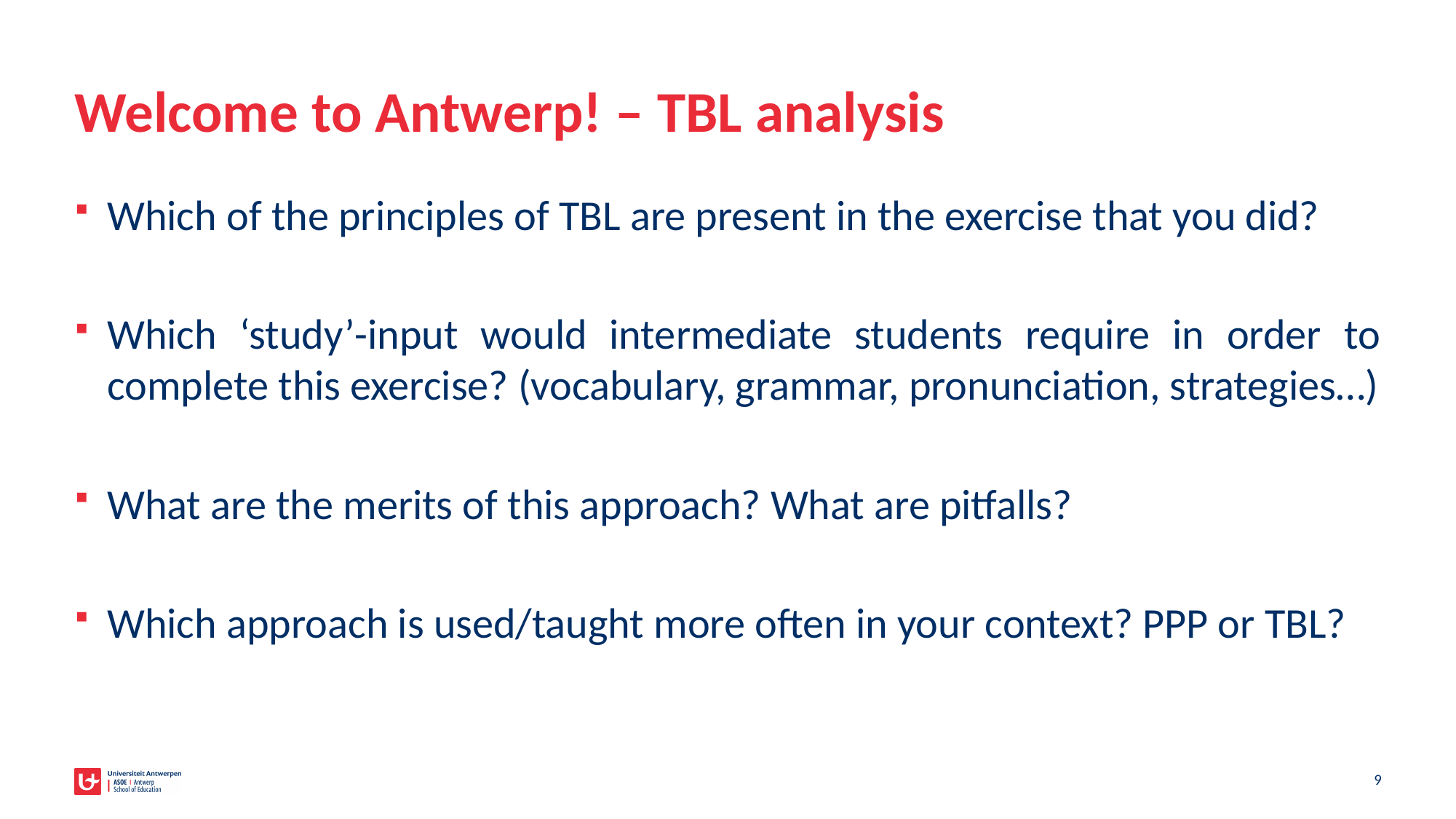

# Welcome to Antwerp! – TBL analysis
Which of the principles of TBL are present in the exercise that you did?

Which ‘study’-input would intermediate students require in order to complete this exercise? (vocabulary, grammar, pronunciation, strategies…)

What are the merits of this approach? What are pitfalls?

Which approach is used/taught more often in your context? PPP or TBL?
9